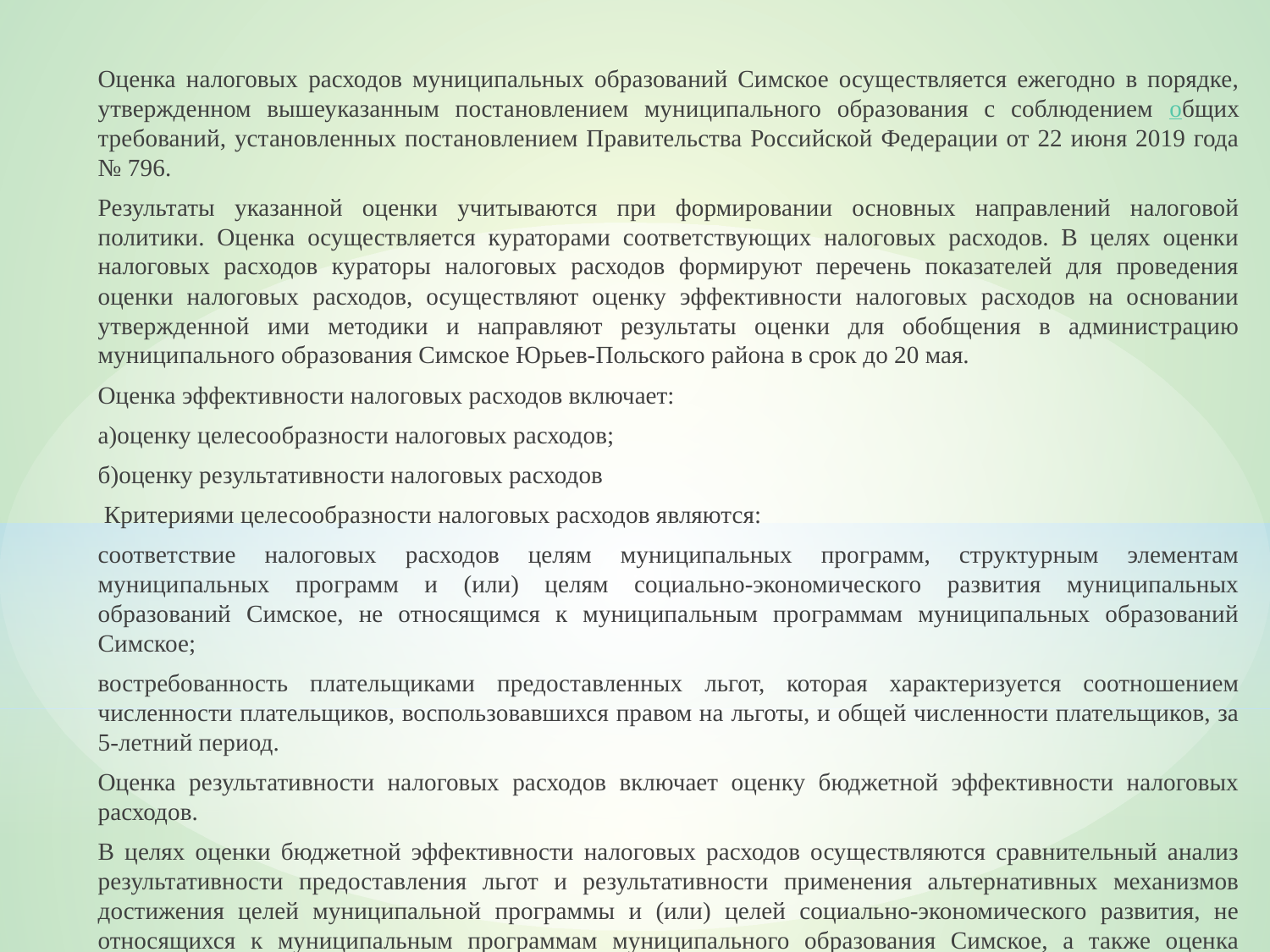

Оценка налоговых расходов муниципальных образований Симское осуществляется ежегодно в порядке, утвержденном вышеуказанным постановлением муниципального образования с соблюдением общих требований, установленных постановлением Правительства Российской Федерации от 22 июня 2019 года № 796.
Результаты указанной оценки учитываются при формировании основных направлений налоговой политики. Оценка осуществляется кураторами соответствующих налоговых расходов. В целях оценки налоговых расходов кураторы налоговых расходов формируют перечень показателей для проведения оценки налоговых расходов, осуществляют оценку эффективности налоговых расходов на основании утвержденной ими методики и направляют результаты оценки для обобщения в администрацию муниципального образования Симское Юрьев-Польского района в срок до 20 мая.
Оценка эффективности налоговых расходов включает:
а)оценку целесообразности налоговых расходов;
б)оценку результативности налоговых расходов
 Критериями целесообразности налоговых расходов являются:
соответствие налоговых расходов целям муниципальных программ, структурным элементам муниципальных программ и (или) целям социально-экономического развития муниципальных образований Симское, не относящимся к муниципальным программам муниципальных образований Симское;
востребованность плательщиками предоставленных льгот, которая характеризуется соотношением численности плательщиков, воспользовавшихся правом на льготы, и общей численности плательщиков, за 5-летний период.
Оценка результативности налоговых расходов включает оценку бюджетной эффективности налоговых расходов.
В целях оценки бюджетной эффективности налоговых расходов осуществляются сравнительный анализ результативности предоставления льгот и результативности применения альтернативных механизмов достижения целей муниципальной программы и (или) целей социально-экономического развития, не относящихся к муниципальным программам муниципального образования Симское, а также оценка совокупного бюджетного эффекта (самоокупаемости) стимулирующих налоговых расходов муниципального образования Симское.